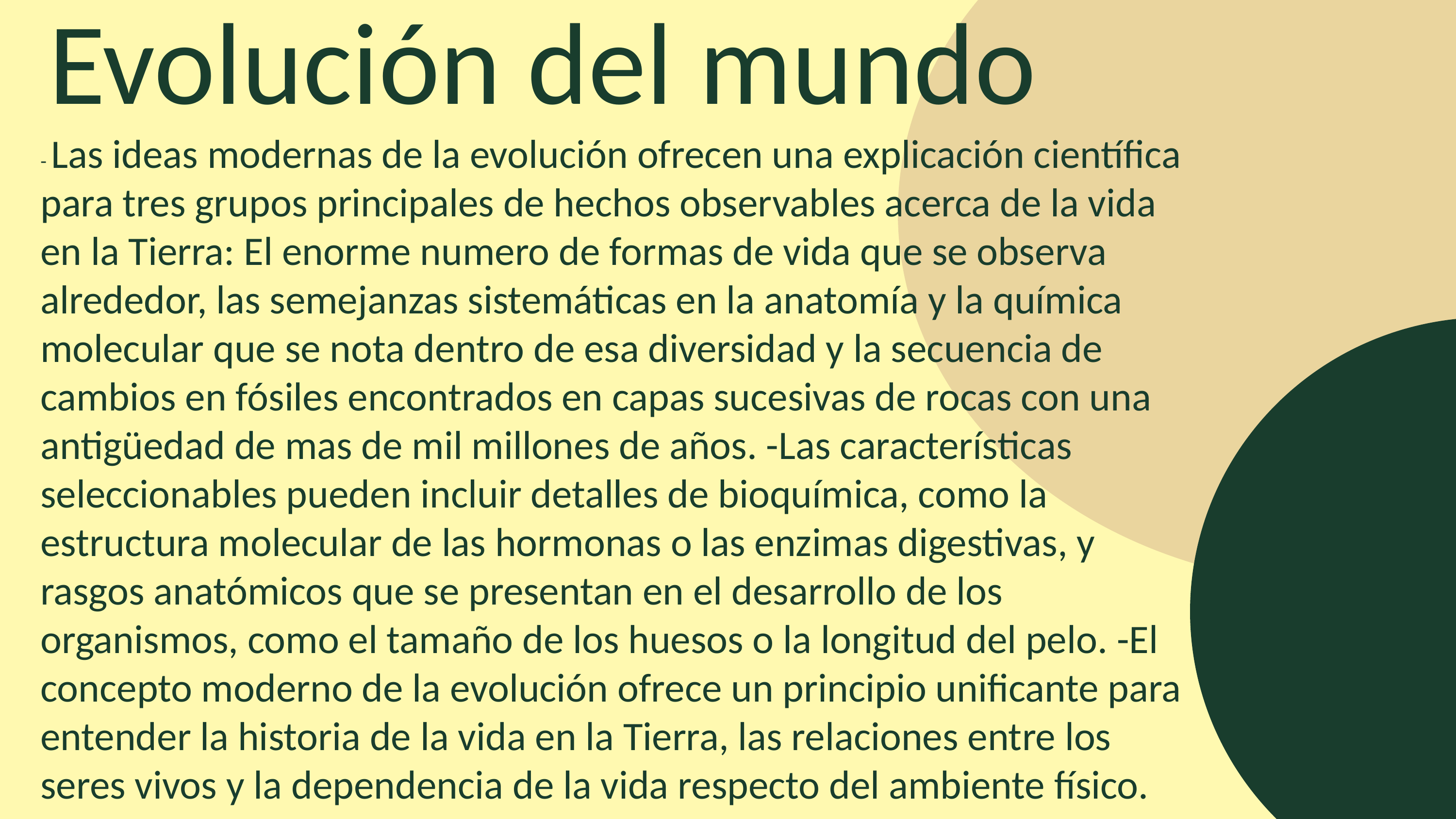

Evolución del mundo
- Las ideas modernas de la evolución ofrecen una explicación científica para tres grupos principales de hechos observables acerca de la vida en la Tierra: El enorme numero de formas de vida que se observa alrededor, las semejanzas sistemáticas en la anatomía y la química molecular que se nota dentro de esa diversidad y la secuencia de cambios en fósiles encontrados en capas sucesivas de rocas con una antigüedad de mas de mil millones de años. -Las características seleccionables pueden incluir detalles de bioquímica, como la estructura molecular de las hormonas o las enzimas digestivas, y rasgos anatómicos que se presentan en el desarrollo de los organismos, como el tamaño de los huesos o la longitud del pelo. -El concepto moderno de la evolución ofrece un principio unificante para entender la historia de la vida en la Tierra, las relaciones entre los seres vivos y la dependencia de la vida respecto del ambiente físico.